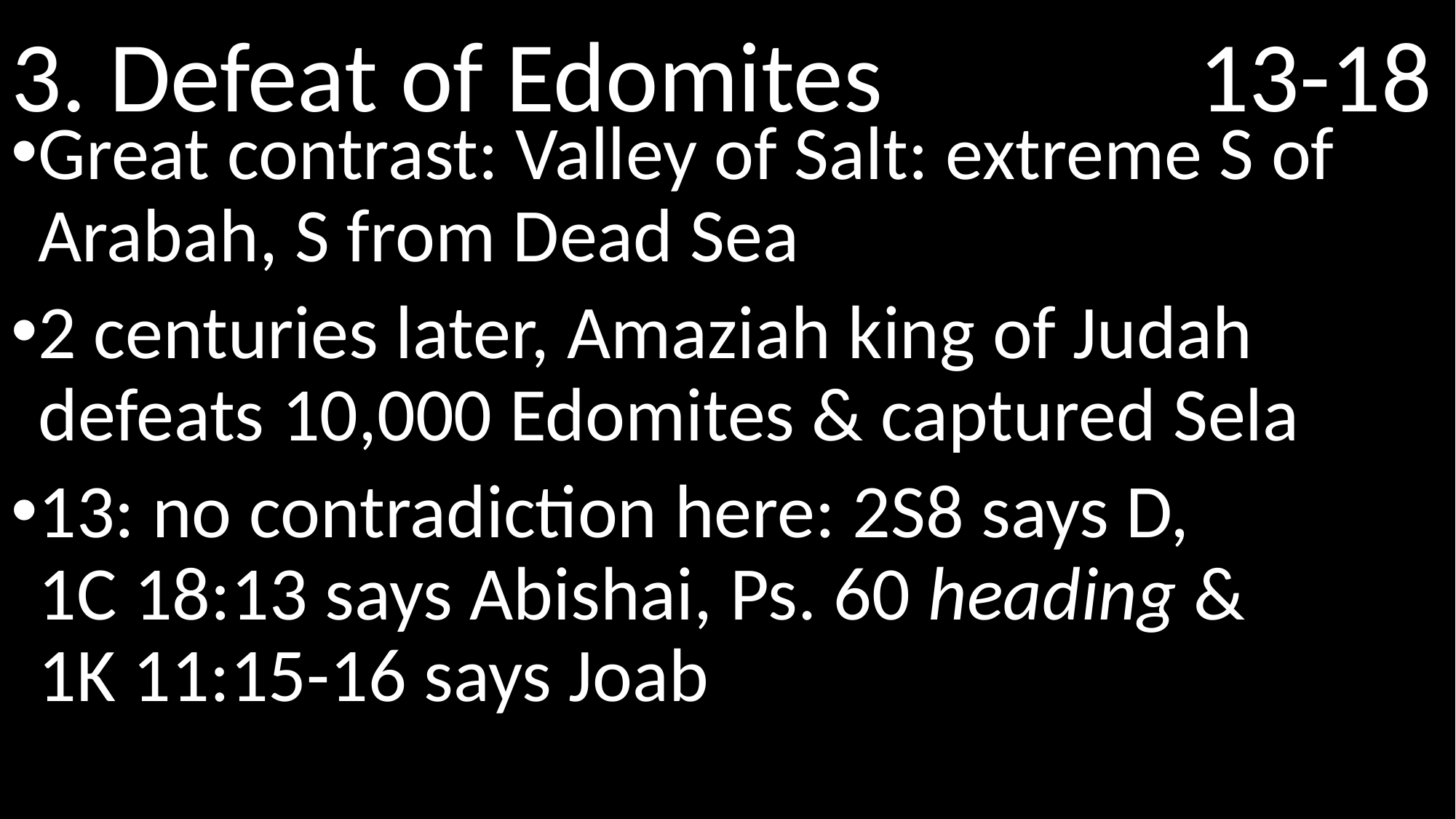

# 3. Defeat of Edomites              13-18
Great contrast: Valley of Salt: extreme S of Arabah, S from Dead Sea
2 centuries later, Amaziah king of Judah defeats 10,000 Edomites & captured Sela
13: no contradiction here: 2S8 says D,
1C 18:13 says Abishai, Ps. 60 heading &
1K 11:15-16 says Joab